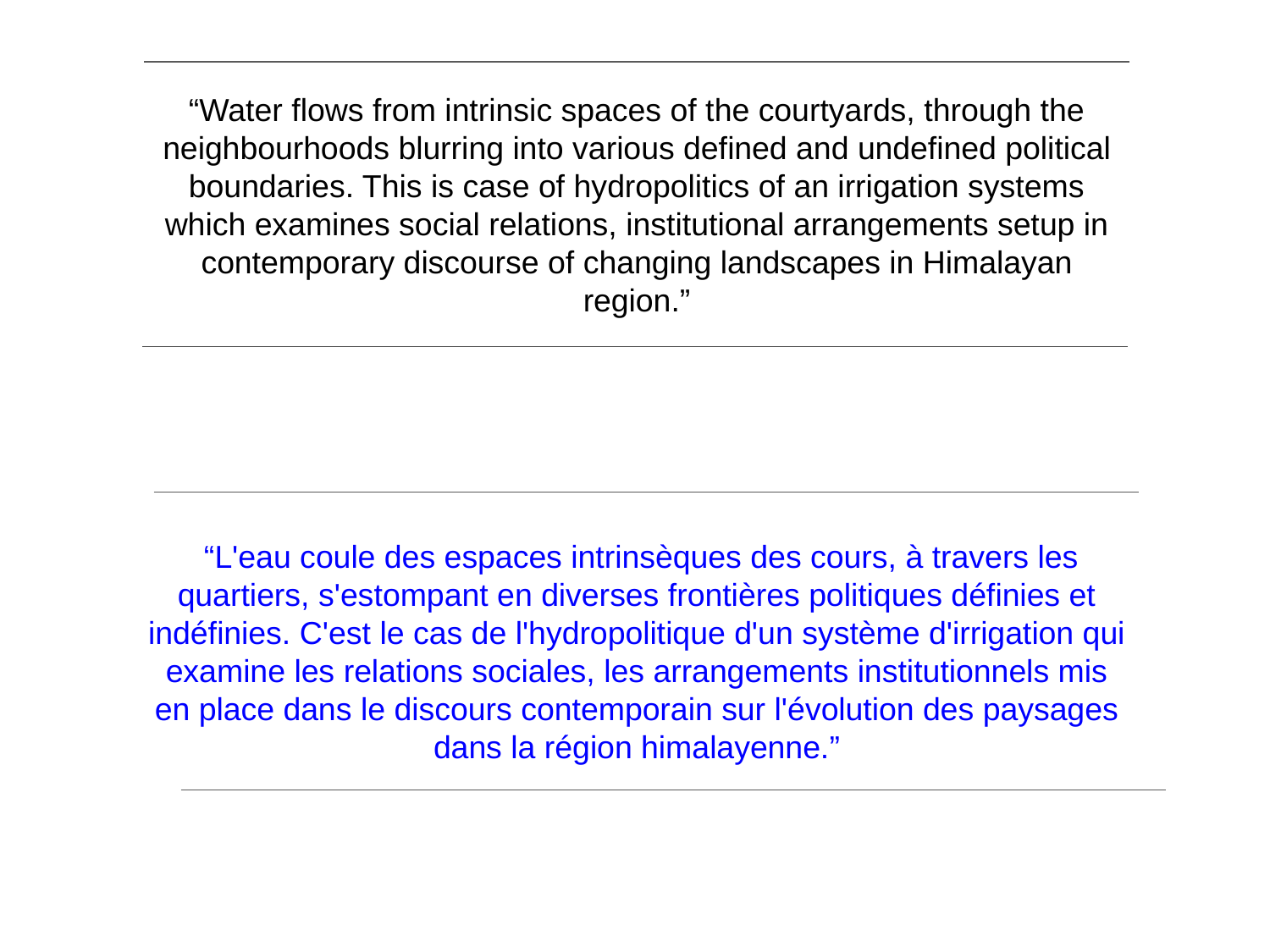

“Water flows from intrinsic spaces of the courtyards, through the neighbourhoods blurring into various defined and undefined political boundaries. This is case of hydropolitics of an irrigation systems which examines social relations, institutional arrangements setup in contemporary discourse of changing landscapes in Himalayan region.”
 “L'eau coule des espaces intrinsèques des cours, à travers les quartiers, s'estompant en diverses frontières politiques définies et indéfinies. C'est le cas de l'hydropolitique d'un système d'irrigation qui examine les relations sociales, les arrangements institutionnels mis en place dans le discours contemporain sur l'évolution des paysages dans la région himalayenne.”